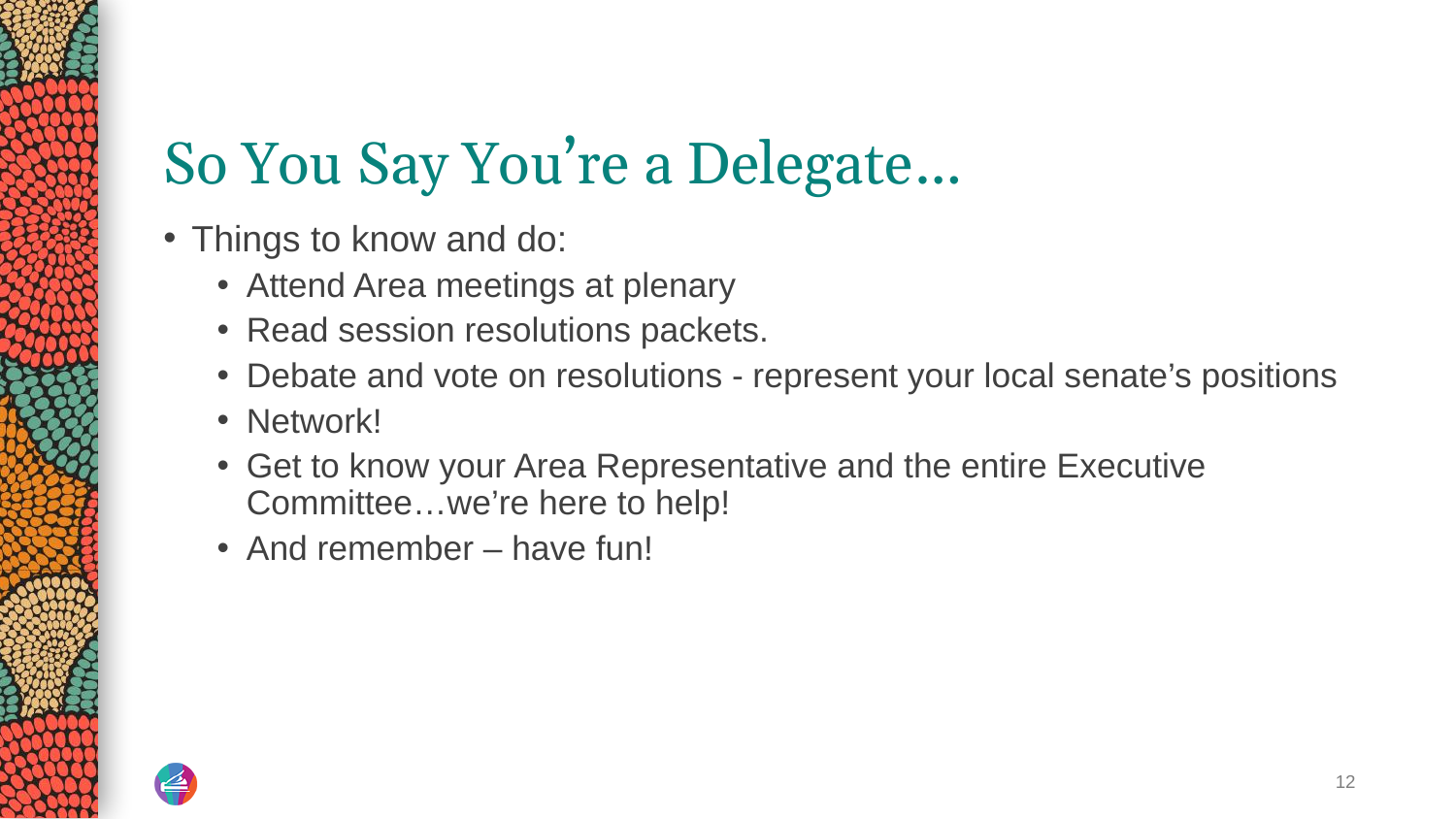

# So You Say You’re a Delegate…
Things to know and do:
Attend Area meetings at plenary
Read session resolutions packets.
Debate and vote on resolutions - represent your local senate’s positions
Network!
Get to know your Area Representative and the entire Executive Committee…we’re here to help!
And remember – have fun!

12